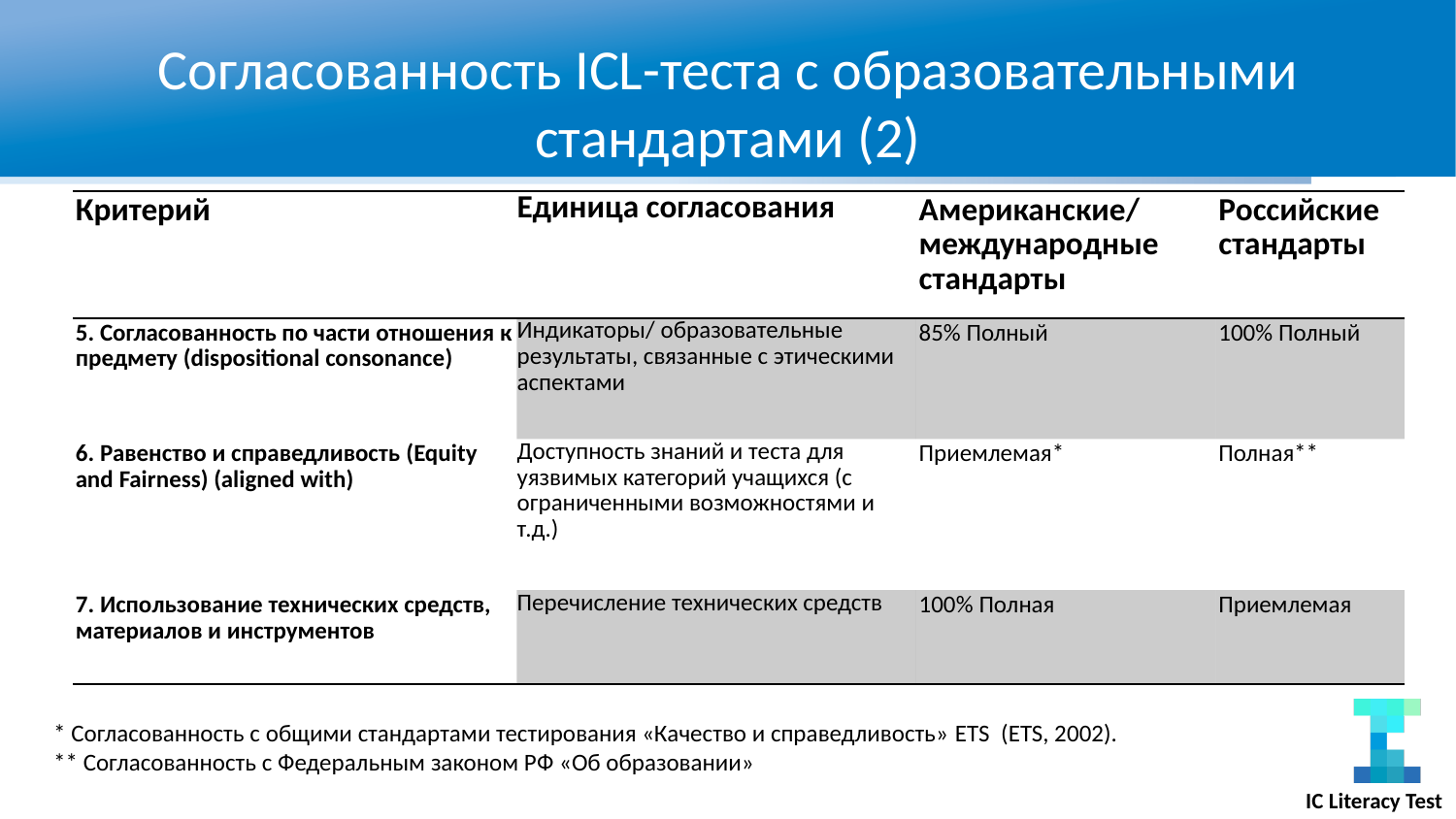

# Согласованность ICL-теста с образовательными стандартами (2)
| Критерий | Единица согласования | Американские/ международные стандарты | Российские стандарты |
| --- | --- | --- | --- |
| 5. Согласованность по части отношения к предмету (dispositional consonance) | Индикаторы/ образовательные результаты, связанные с этическими аспектами | 85% Полный | 100% Полный |
| 6. Равенство и справедливость (Equity and Fairness) (aligned with) | Доступность знаний и теста для уязвимых категорий учащихся (с ограниченными возможностями и т.д.) | Приемлемая\* | Полная\*\* |
| 7. Использование технических средств, материалов и инструментов | Перечисление технических средств | 100% Полная | Приемлемая |
* Согласованность с общими стандартами тестирования «Качество и справедливость» ETS  (ETS, 2002).
** Согласованность с Федеральным законом РФ «Об образовании»